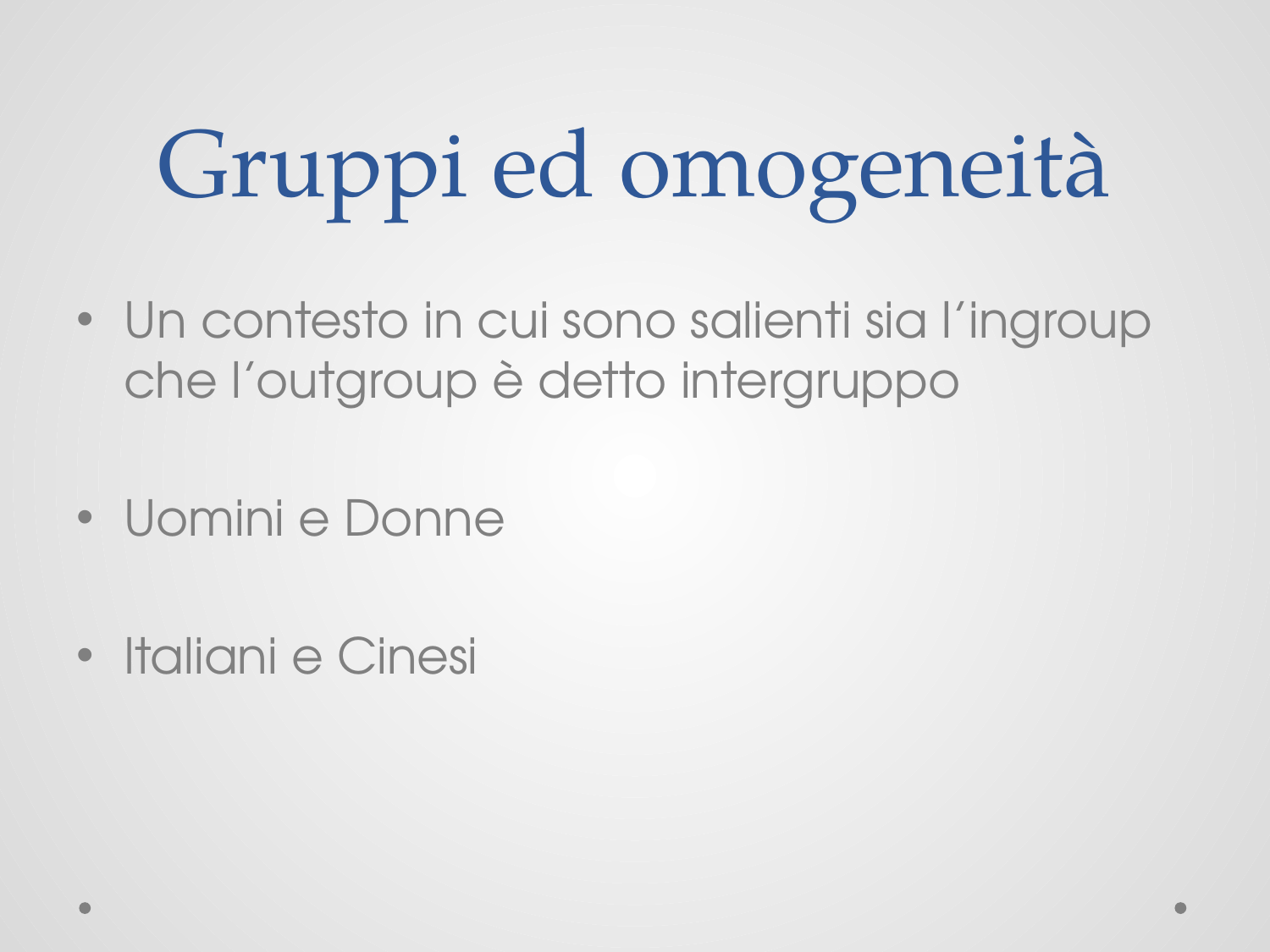

# Gruppi ed omogeneità

Un contesto in cui sono salienti sia l’ingroup che l’outgroup è detto intergruppo

Uomini e Donne

Italiani e Cinesi